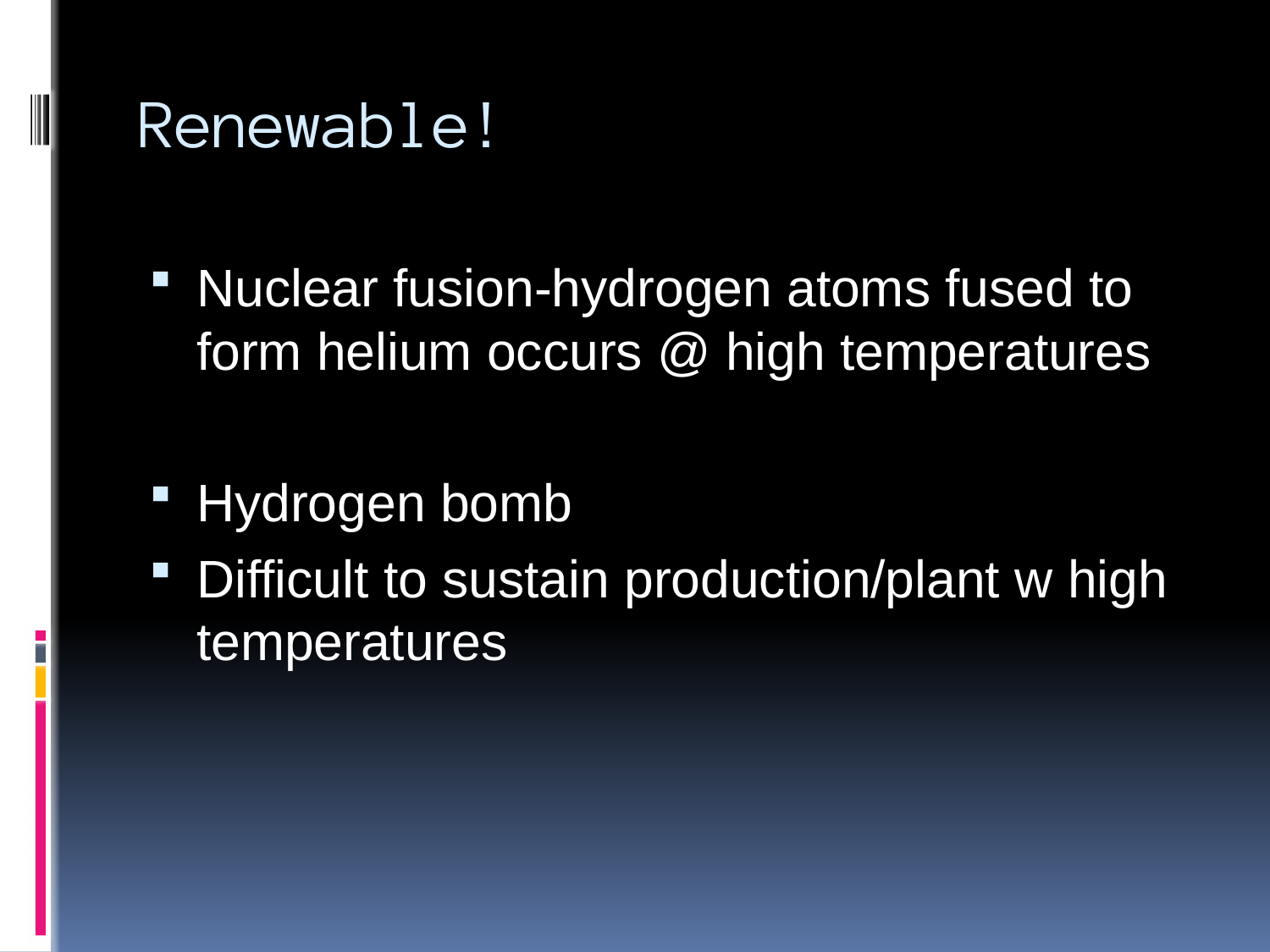

# Renewable!
Nuclear fusion-hydrogen atoms fused to form helium occurs @ high temperatures

Hydrogen bomb
Difficult to sustain production/plant w high temperatures